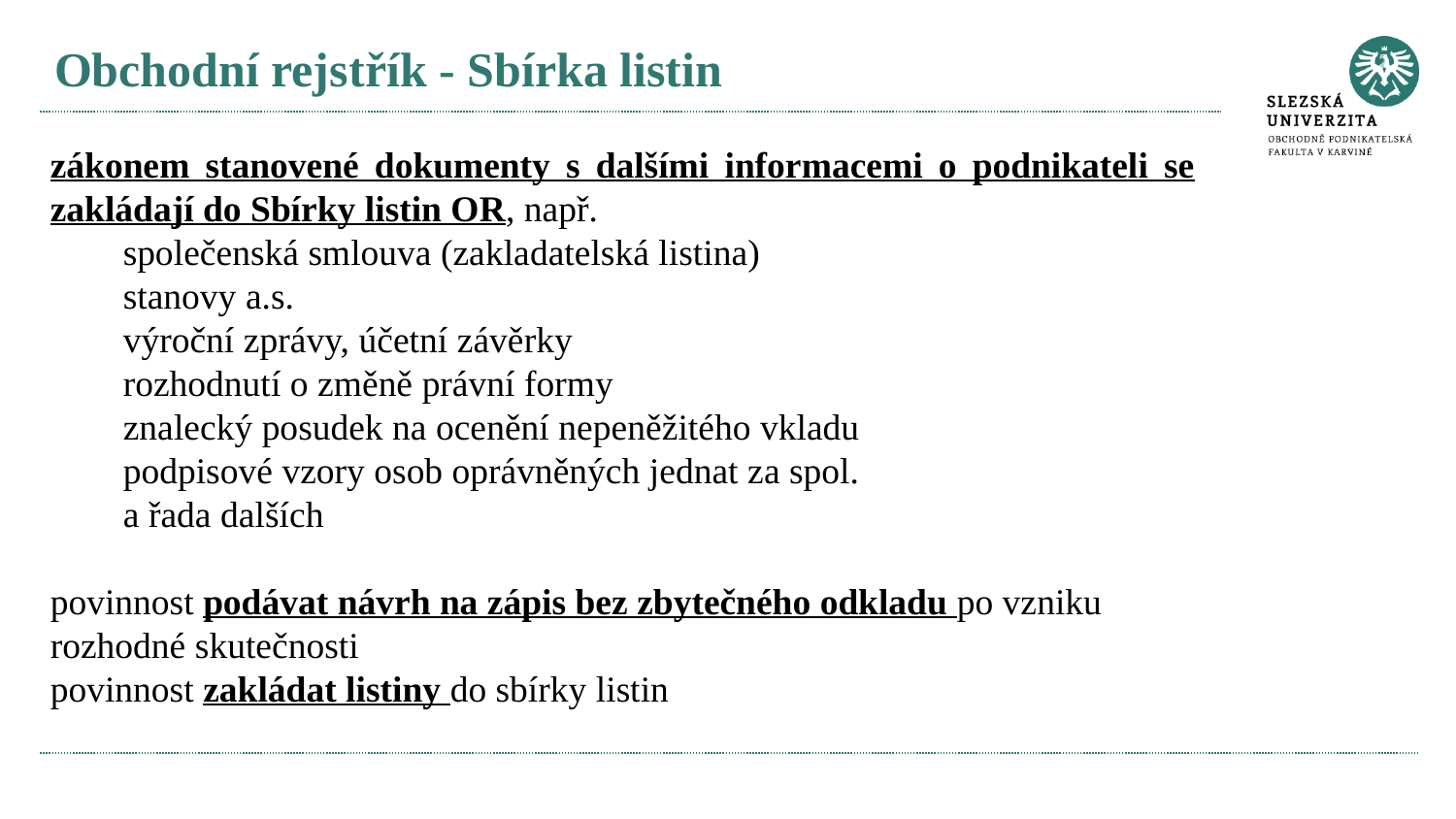

# Obchodní rejstřík - Sbírka listin
zákonem stanovené dokumenty s dalšími informacemi o podnikateli se zakládají do Sbírky listin OR, např.
společenská smlouva (zakladatelská listina)
stanovy a.s.
výroční zprávy, účetní závěrky
rozhodnutí o změně právní formy
znalecký posudek na ocenění nepeněžitého vkladu
podpisové vzory osob oprávněných jednat za spol.
a řada dalších

povinnost podávat návrh na zápis bez zbytečného odkladu po vzniku rozhodné skutečnosti
povinnost zakládat listiny do sbírky listin